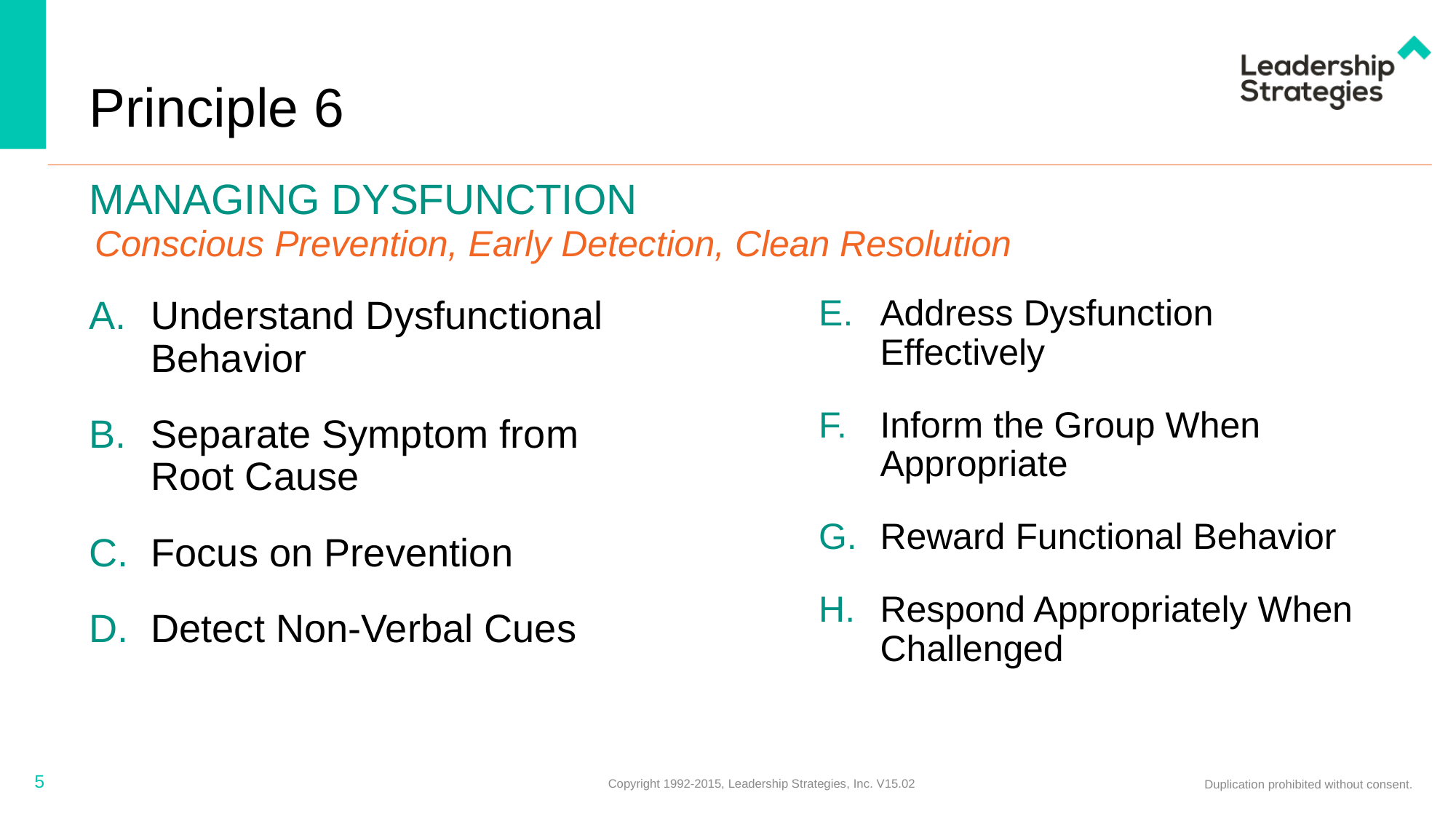

# Principle 6
Managing dysfunction
Conscious Prevention, Early Detection, Clean Resolution
Address Dysfunction Effectively
Inform the Group When Appropriate
Reward Functional Behavior
Respond Appropriately When Challenged
Understand Dysfunctional Behavior
Separate Symptom from Root Cause
Focus on Prevention
Detect Non-Verbal Cues
5
Copyright 1992-2015, Leadership Strategies, Inc. V15.02